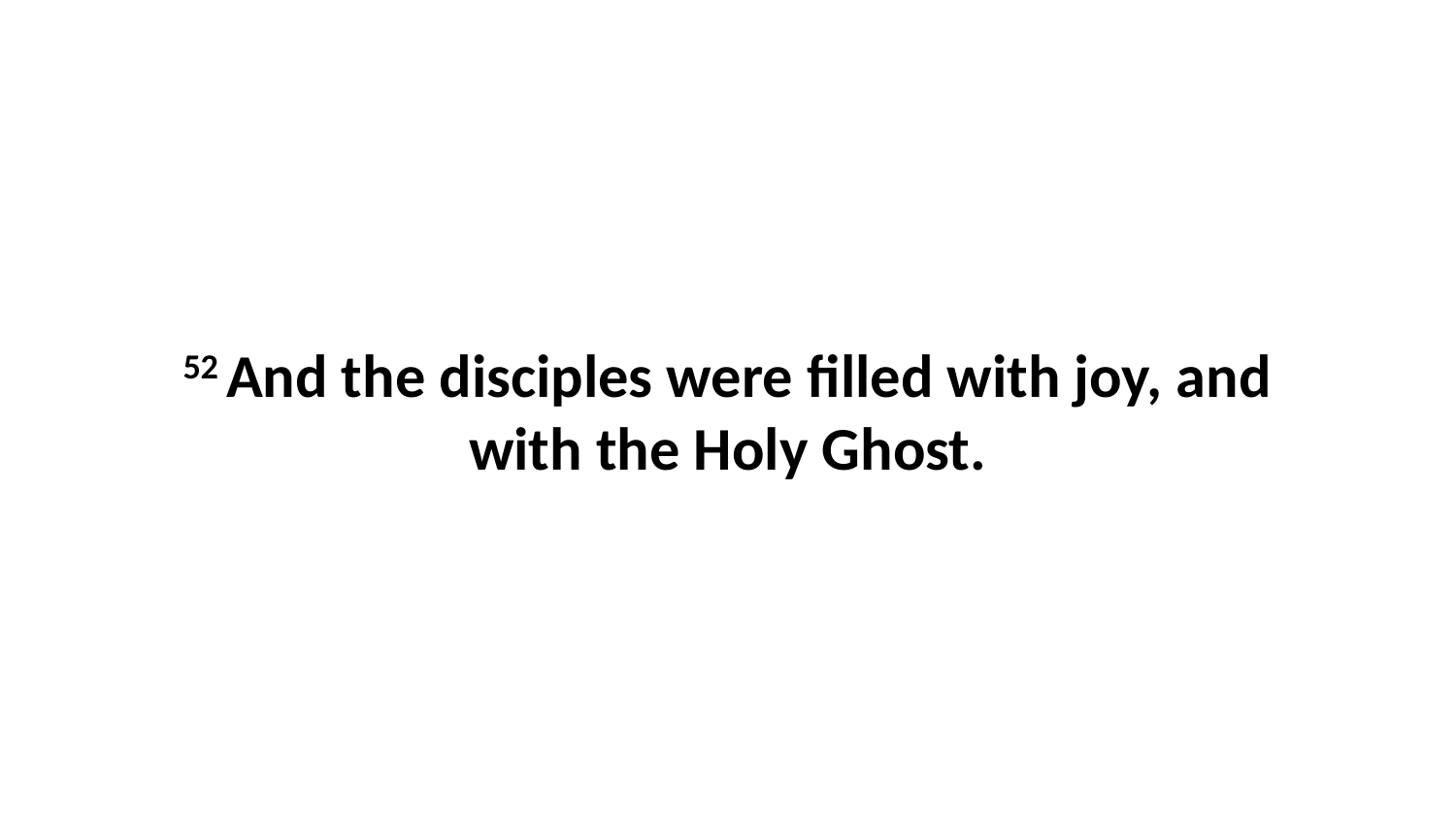

52 And the disciples were filled with joy, and with the Holy Ghost.